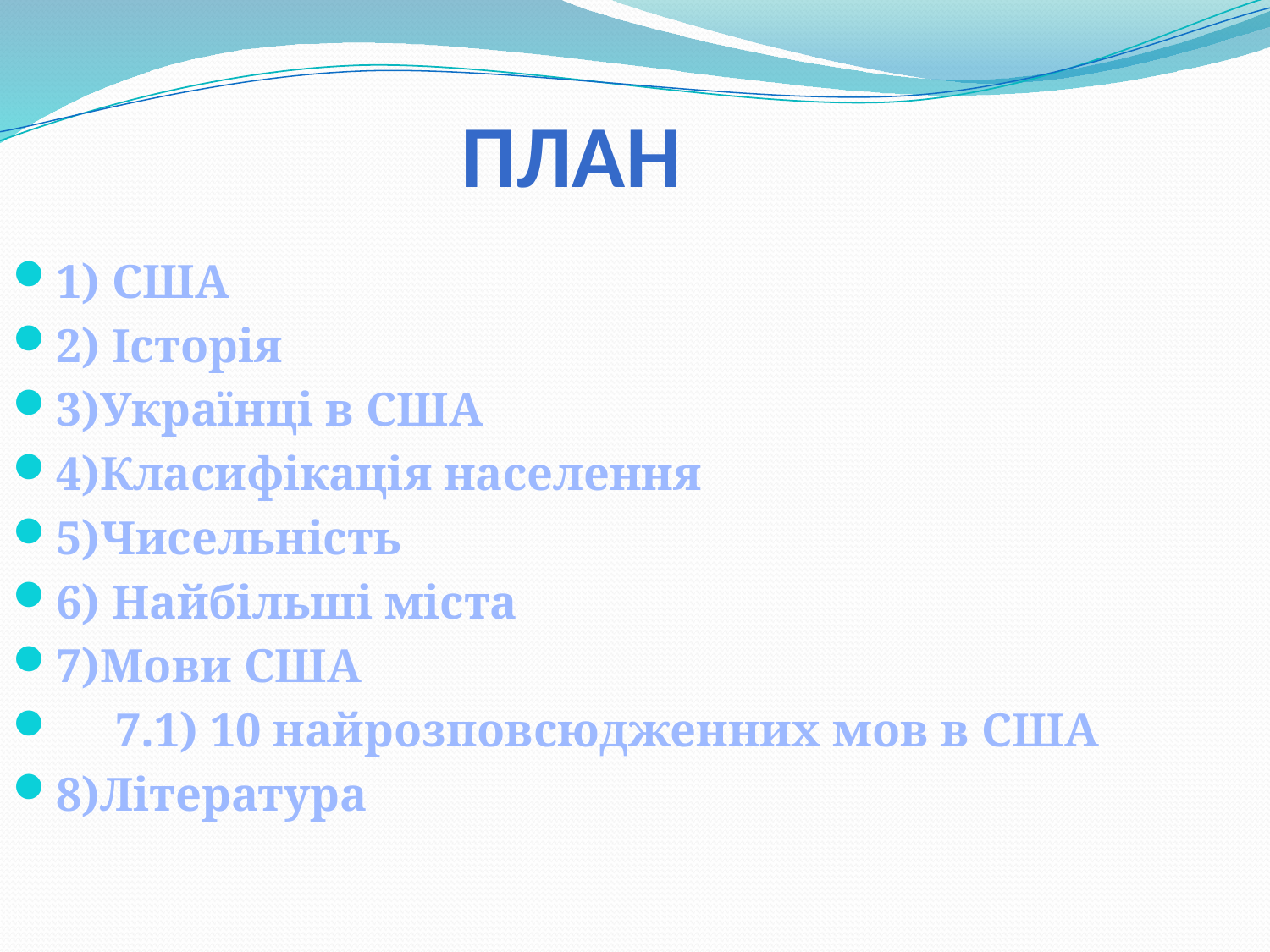

# План
1) США
2) Історія
3)Українці в США
4)Класифікація населення
5)Чисельність
6) Найбільші міста
7)Мови США
     7.1) 10 найрозповсюдженних мов в США
8)Література